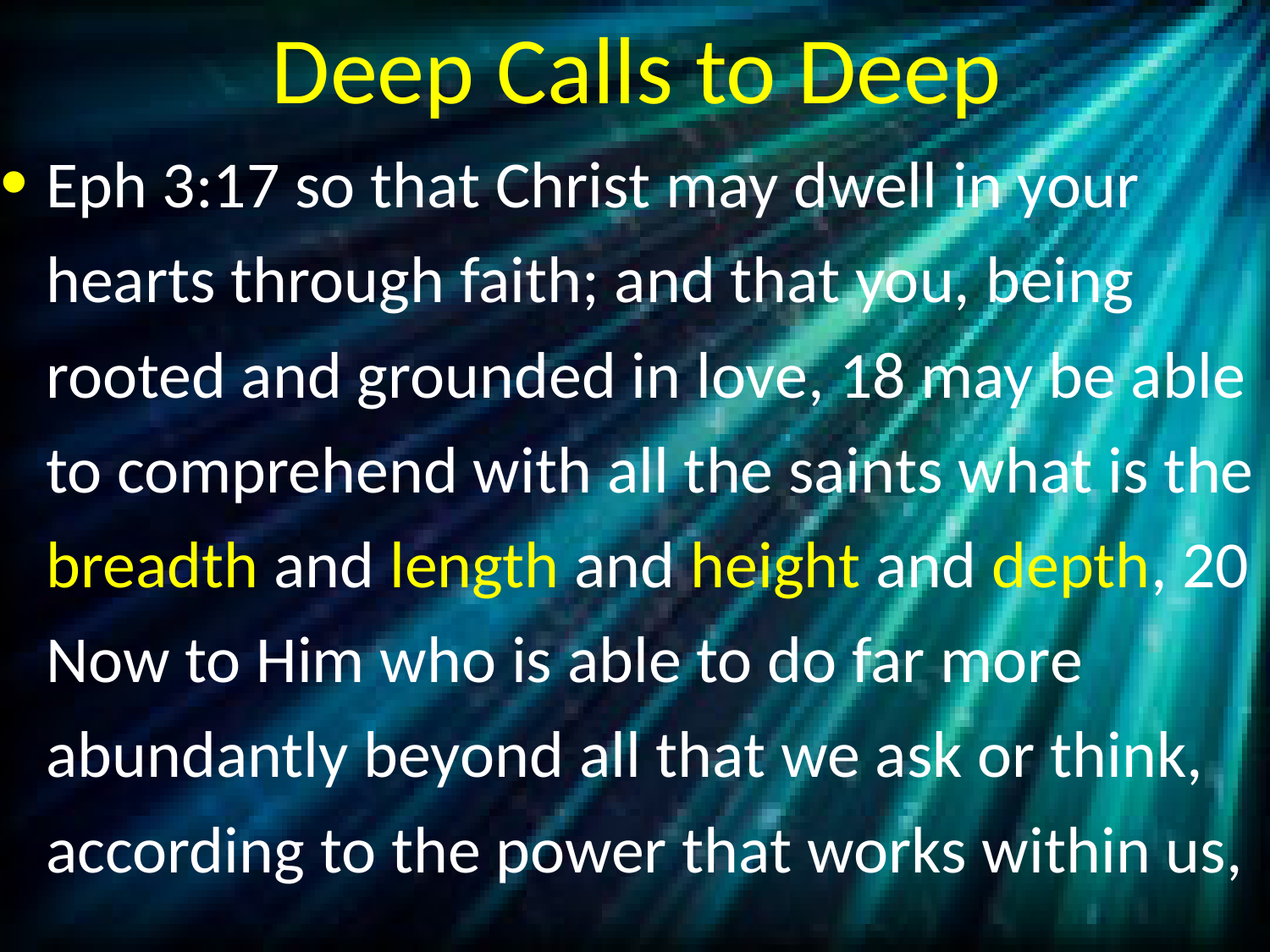

# Deep Calls to Deep
Eph 3:17 so that Christ may dwell in your hearts through faith; and that you, being rooted and grounded in love, 18 may be able to comprehend with all the saints what is the breadth and length and height and depth, 20 Now to Him who is able to do far more abundantly beyond all that we ask or think, according to the power that works within us,